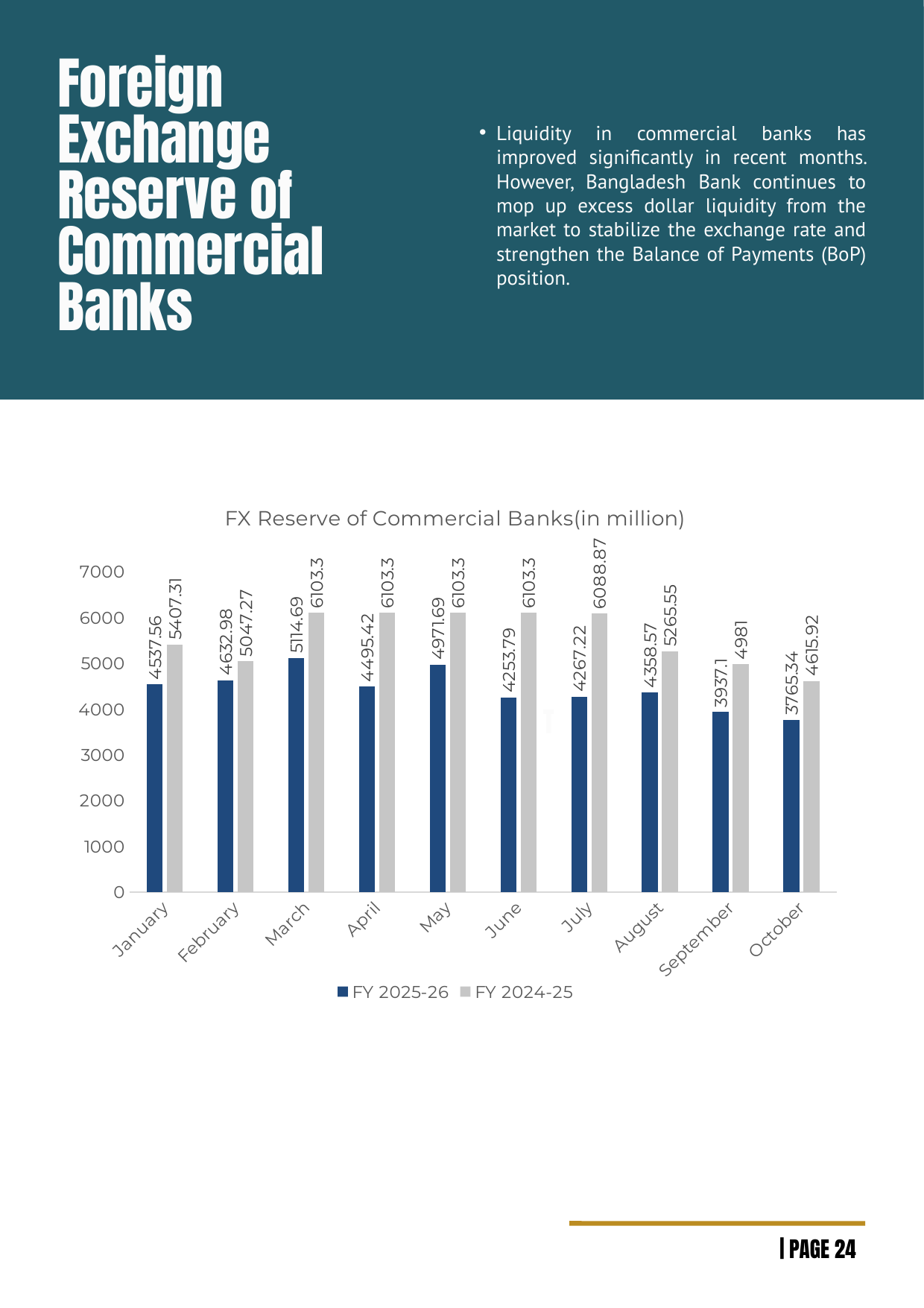

Foreign Exchange Reserve of Commercial Banks
Liquidity in commercial banks has improved significantly in recent months. However, Bangladesh Bank continues to mop up excess dollar liquidity from the market to stabilize the exchange rate and strengthen the Balance of Payments (BoP) position.

### Chart: FX Reserve of Commercial Banks(in million)

| Category | FY 2025-26 | FY 2024-25 |
|---|---|---|
| January | 4537.56 | 5407.31 |
| February | 4632.98 | 5047.27 |
| March | 5114.69 | 6103.3 |
| April | 4495.42 | 6103.3 |
| May | 4971.69 | 6103.3 |
| June | 4253.79 | 6103.3 |
| July | 4267.22 | 6088.87 |
| August | 4358.57 | 5265.55 |
| September | 3937.1 | 4981.0 |
| October | 3765.34 | 4615.92 |
T
24

| PAGE 24
PAGE 05